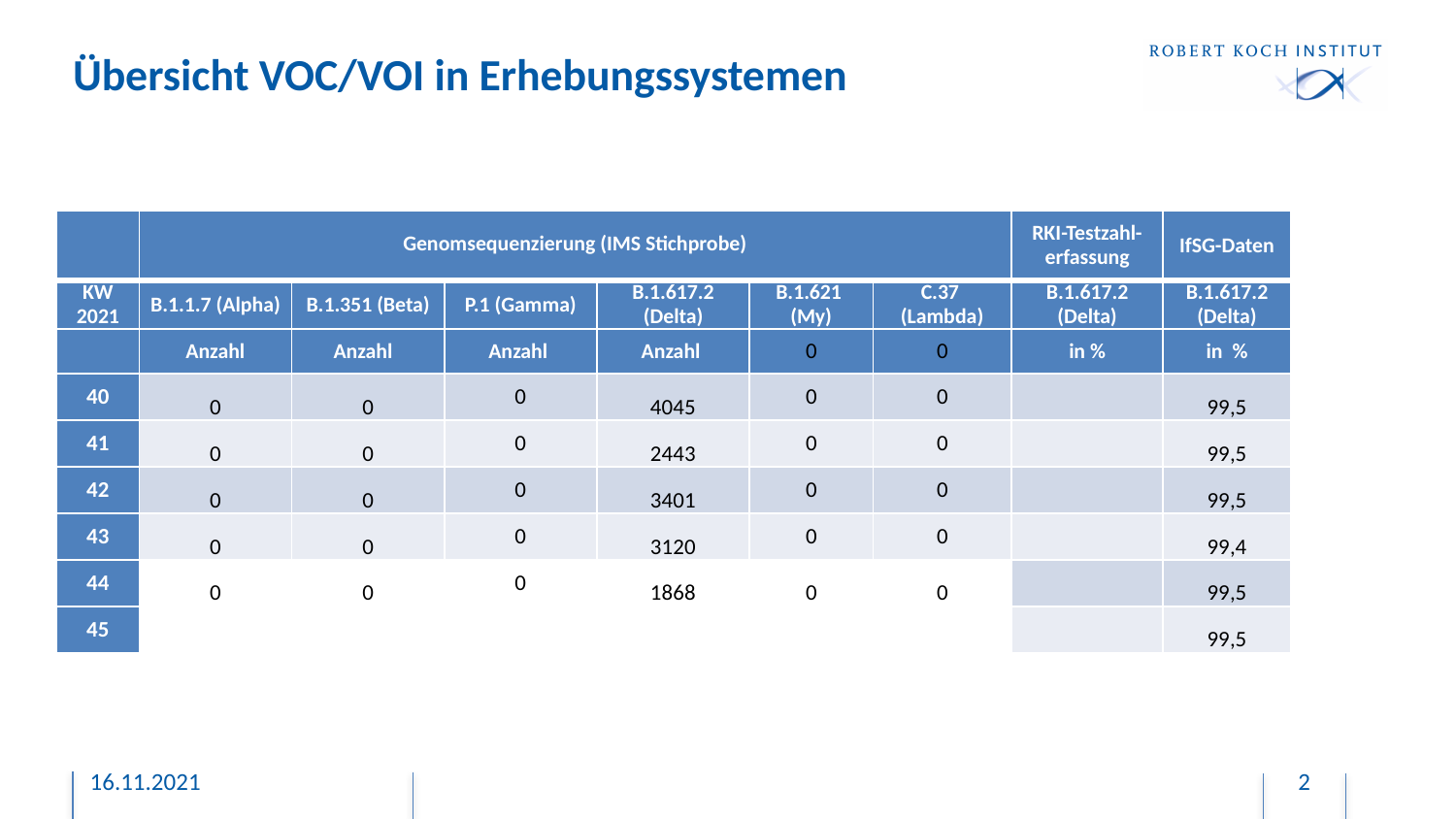

# Übersicht VOC/VOI in Erhebungssystemen
|  | Genomsequenzierung (IMS Stichprobe) |  |  |  |  |  | RKI-Testzahl-erfassung | IfSG-Daten |
| --- | --- | --- | --- | --- | --- | --- | --- | --- |
| KW 2021 | B.1.1.7 (Alpha) | B.1.351 (Beta) | P.1 (Gamma) | B.1.617.2 (Delta) | B.1.621 (My) | C.37 (Lambda) | B.1.617.2 (Delta) | B.1.617.2 (Delta) |
|  | Anzahl | Anzahl | Anzahl | Anzahl | 0 | 0 | in % | in % |
| 40 | 0 | 0 | 0 | 4045 | 0 | 0 |  | 99,5 |
| 41 | 0 | 0 | 0 | 2443 | 0 | 0 |  | 99,5 |
| 42 | 0 | 0 | 0 | 3401 | 0 | 0 |  | 99,5 |
| 43 | 0 | 0 | 0 | 3120 | 0 | 0 |  | 99,4 |
| 44 | 0 | 0 | 0 | 1868 | 0 | 0 |  | 99,5 |
| 45 |  |  |  |  |  |  |  | 99,5 |
16.11.2021
2